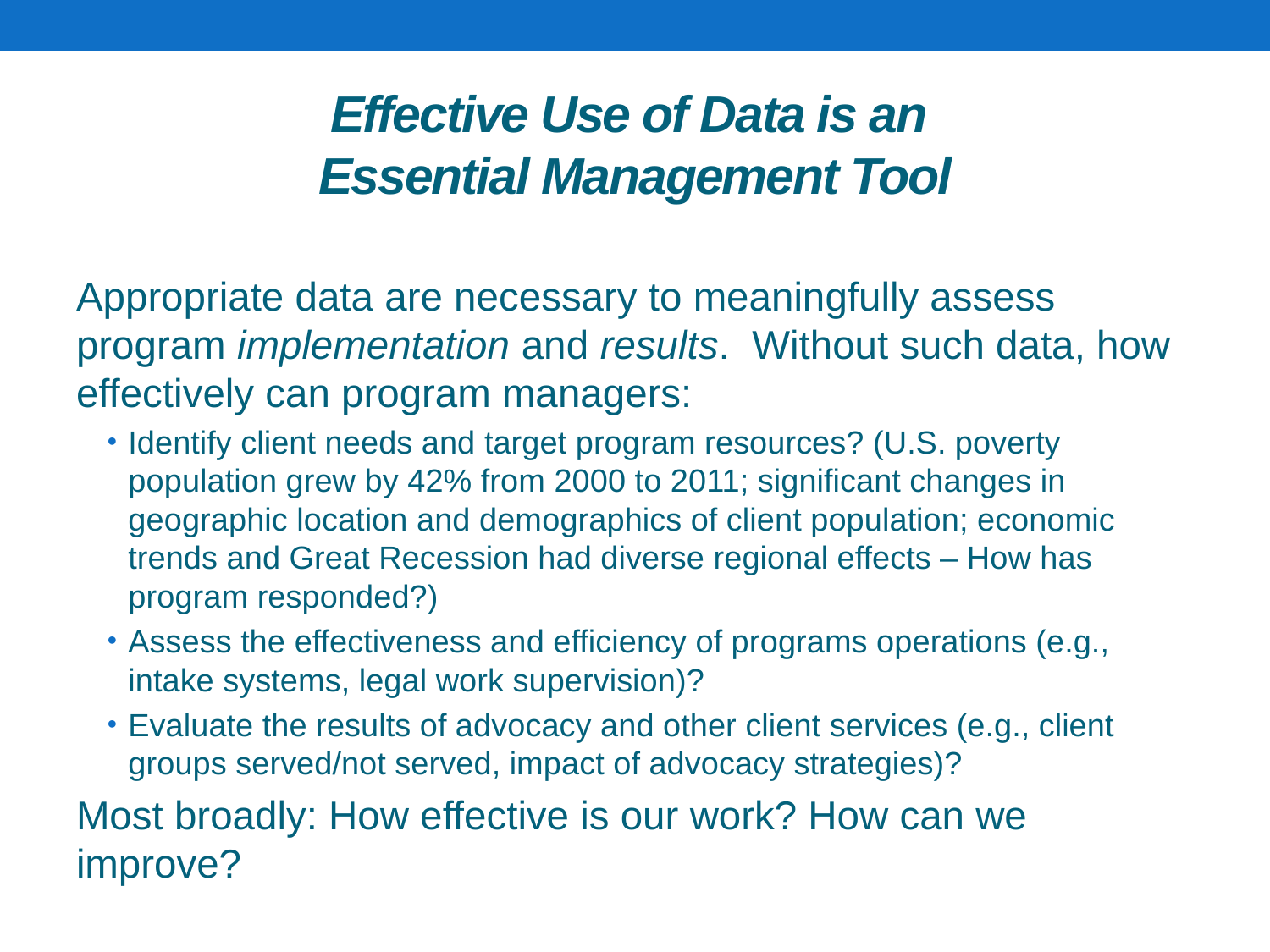

# Effective Use of Data is an Essential Management Tool
Appropriate data are necessary to meaningfully assess program implementation and results.  Without such data, how effectively can program managers:
Identify client needs and target program resources? (U.S. poverty population grew by 42% from 2000 to 2011; significant changes in geographic location and demographics of client population; economic trends and Great Recession had diverse regional effects – How has program responded?)
Assess the effectiveness and efficiency of programs operations (e.g., intake systems, legal work supervision)?
Evaluate the results of advocacy and other client services (e.g., client groups served/not served, impact of advocacy strategies)?
Most broadly: How effective is our work? How can we improve?